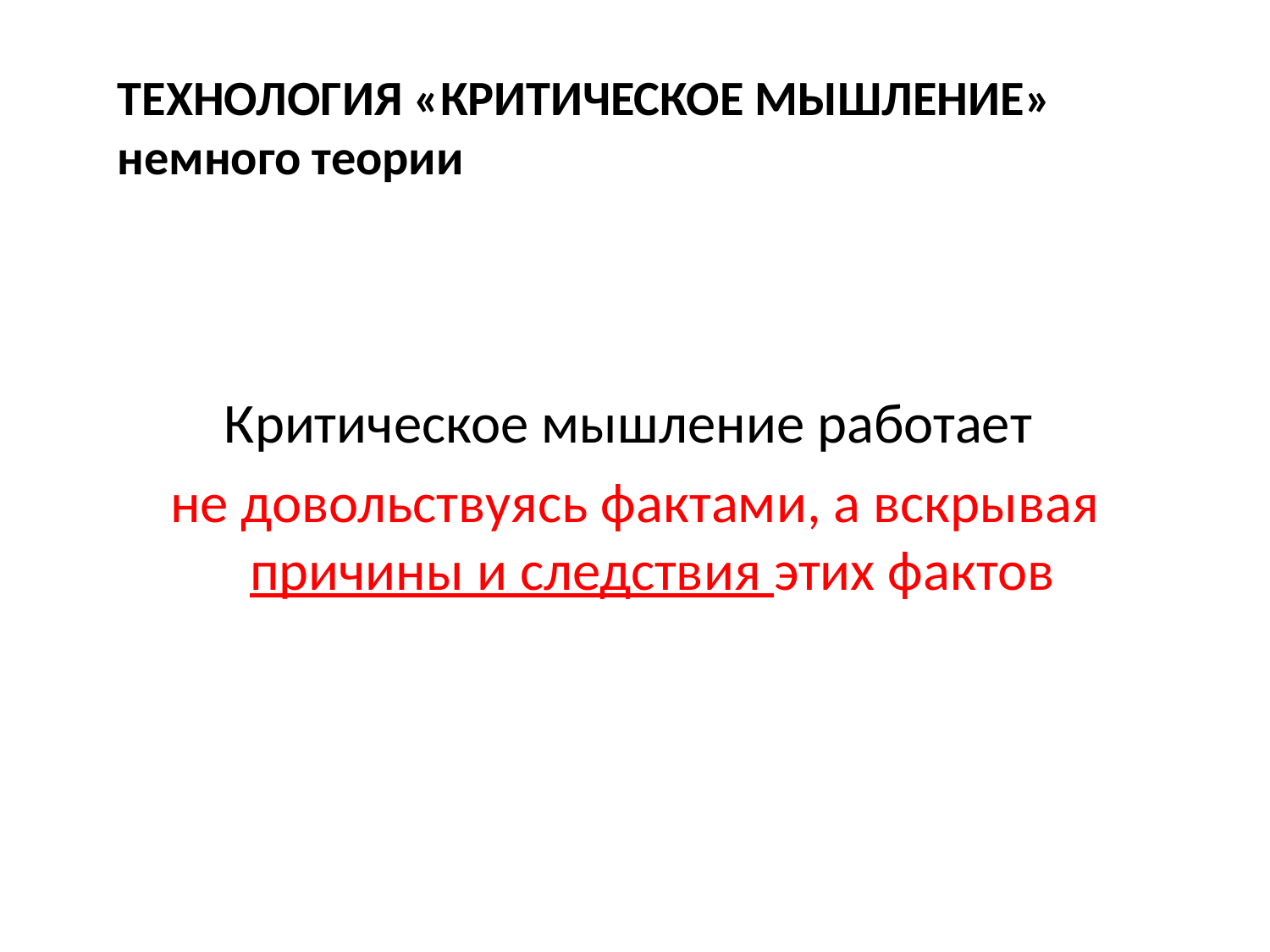

# ТЕХНОЛОГИЯ «КРИТИЧЕСКОЕ МЫШЛЕНИЕ» немного теории

Критическое мышление работает
не довольствуясь фактами, а вскрывая причины и следствия этих фактов